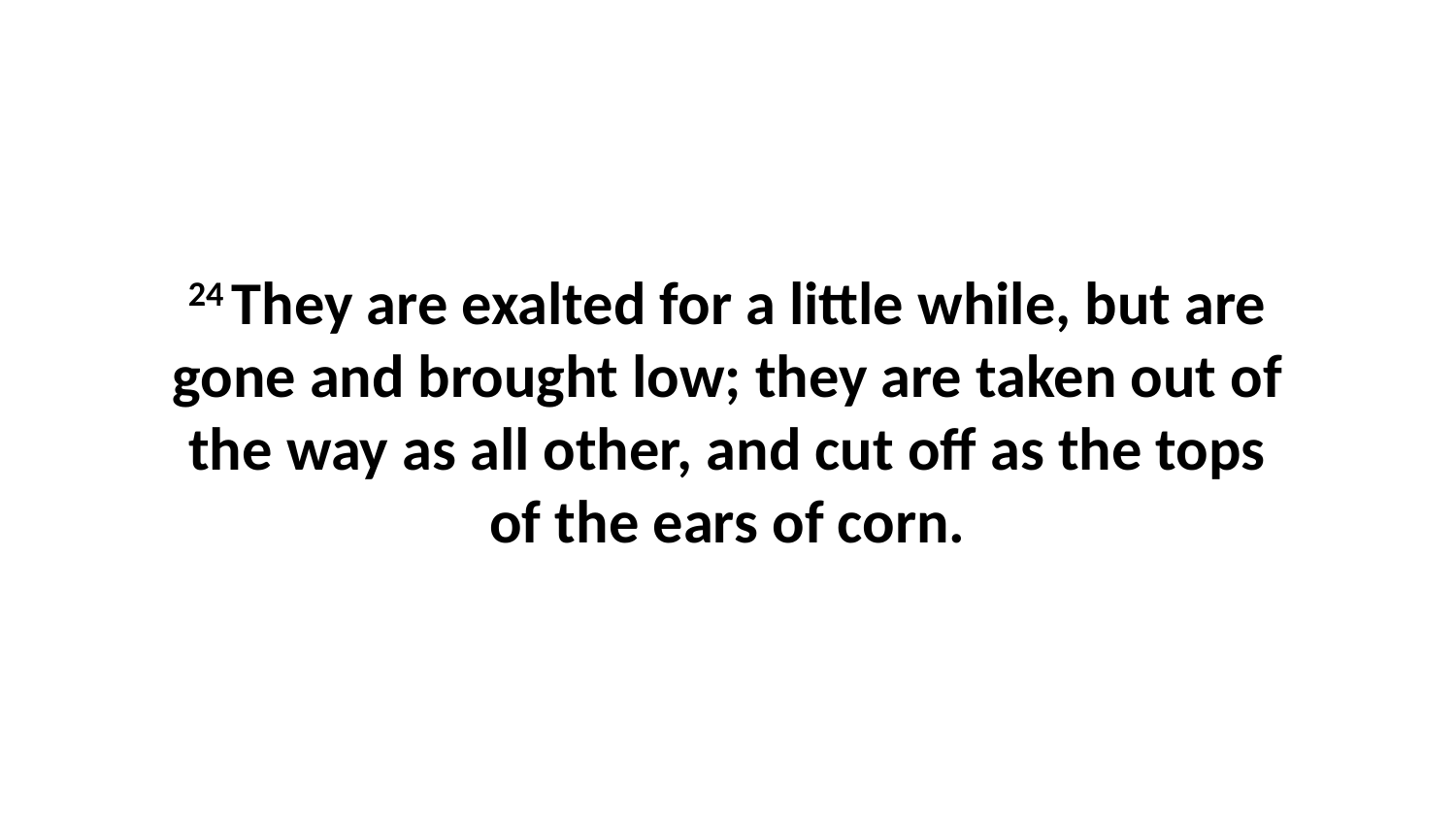

24 They are exalted for a little while, but are gone and brought low; they are taken out of the way as all other, and cut off as the tops of the ears of corn.